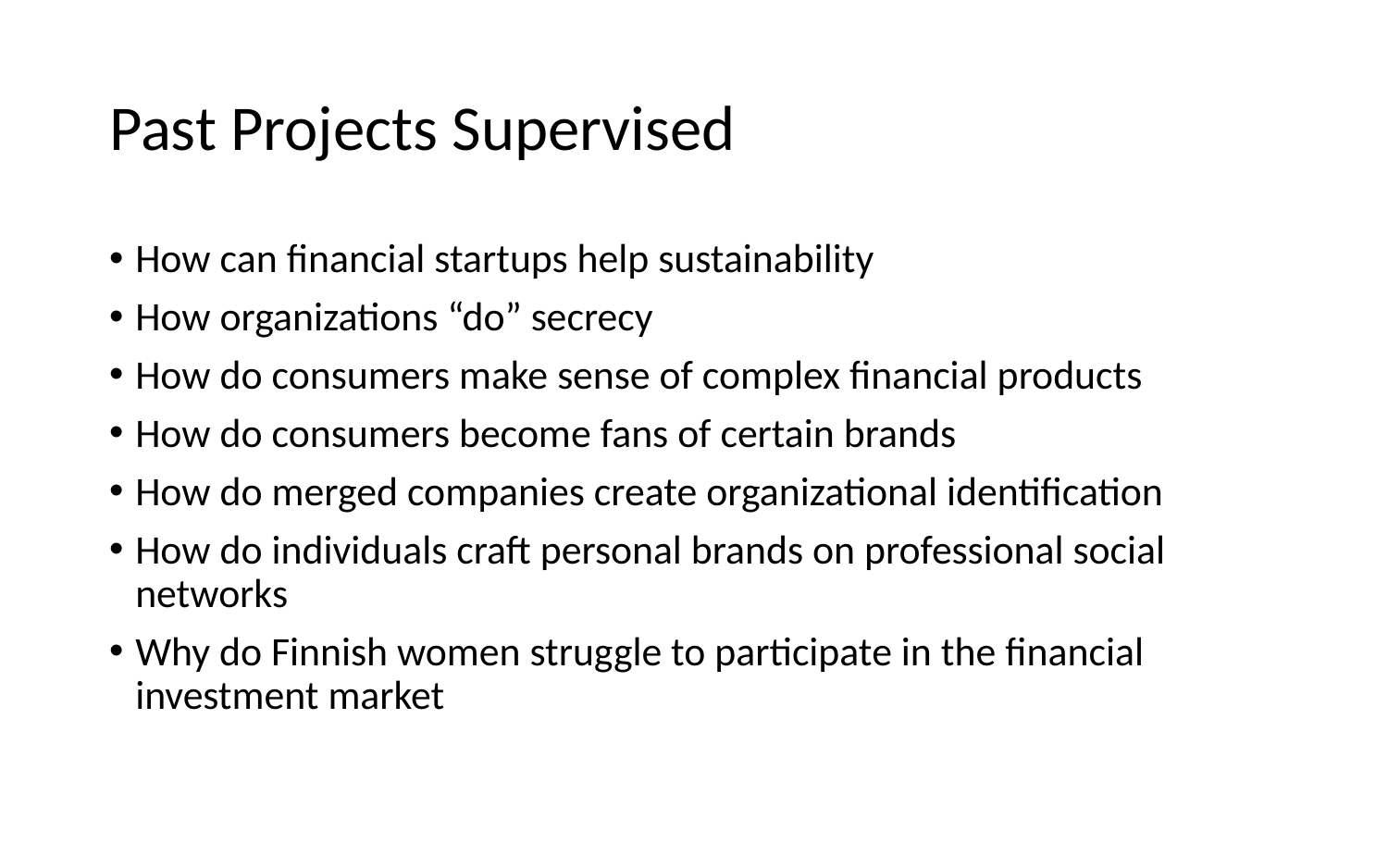

# Past Projects Supervised
How can financial startups help sustainability
How organizations “do” secrecy
How do consumers make sense of complex financial products
How do consumers become fans of certain brands
How do merged companies create organizational identification
How do individuals craft personal brands on professional social networks
Why do Finnish women struggle to participate in the financial investment market